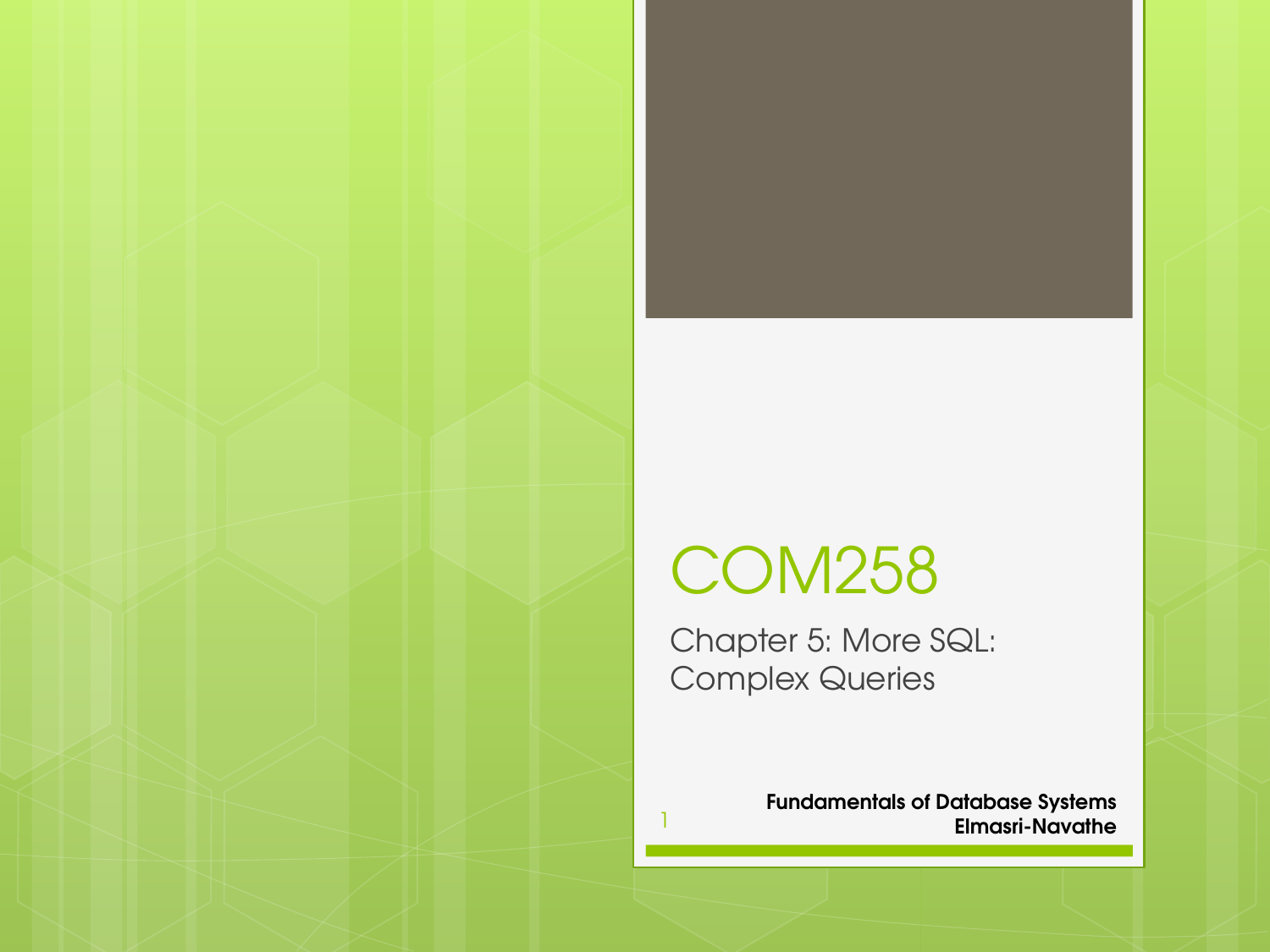

# COM258
Chapter 5: More SQL: Complex Queries
Fundamentals of Database Systems
Elmasri-Navathe

1